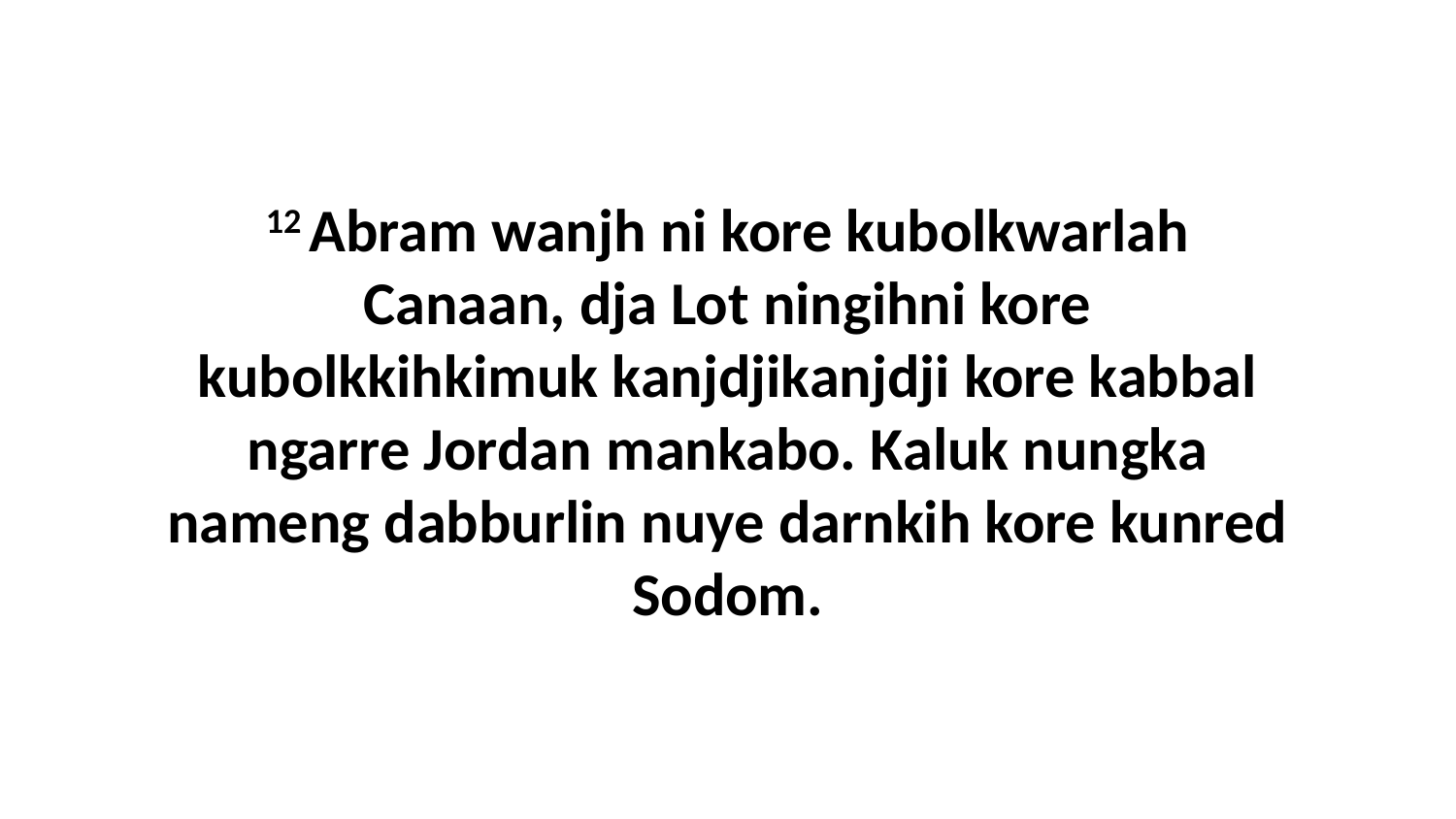

12 Abram wanjh ni kore kubolkwarlah Canaan, dja Lot ningihni kore kubolkkihkimuk kanjdjikanjdji kore kabbal ngarre Jordan mankabo. Kaluk nungka nameng dabburlin nuye darnkih kore kunred Sodom.